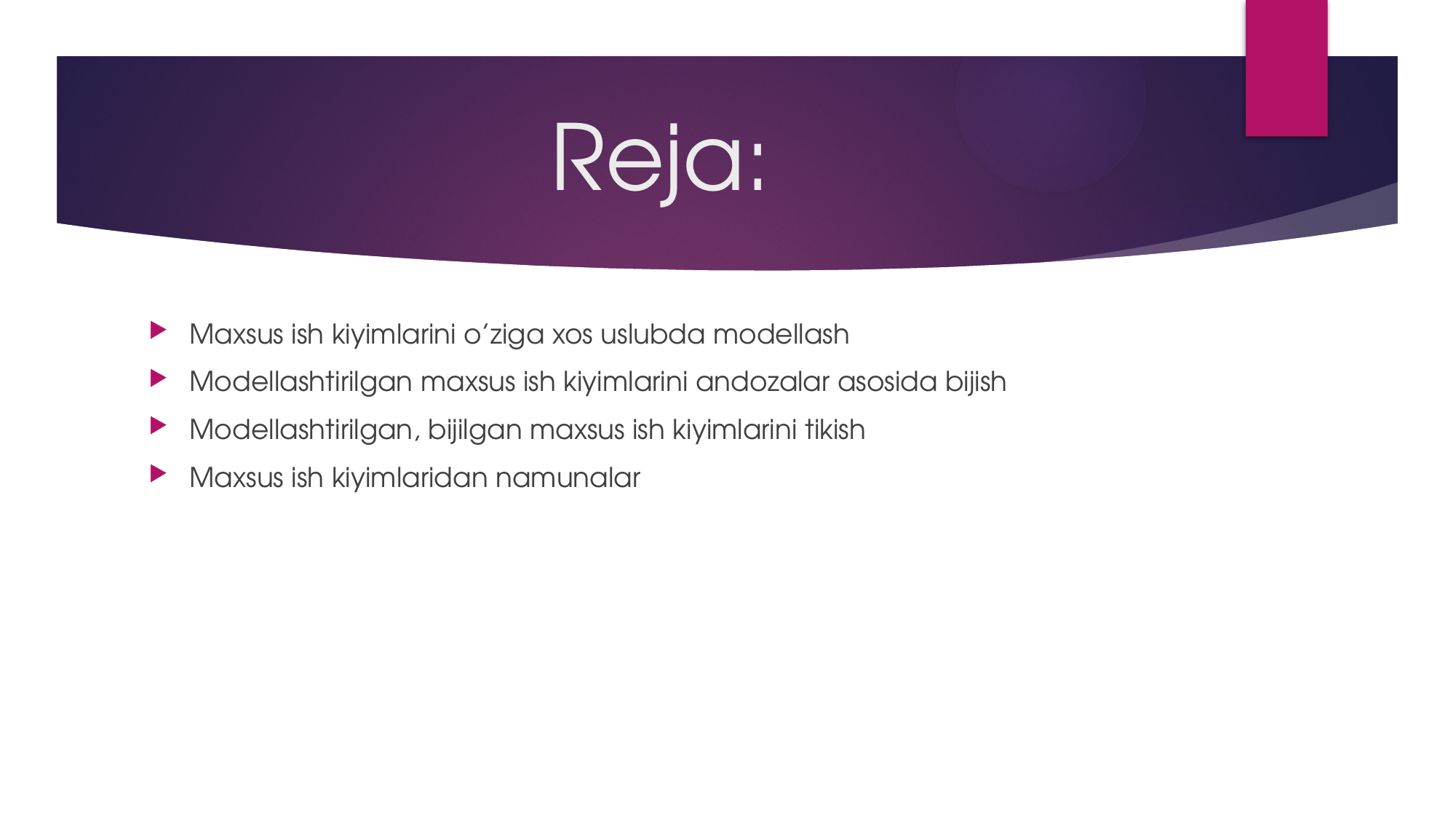

# Reja:
Maxsus ish kiyimlarini o’ziga xos uslubda modellash
Modellashtirilgan maxsus ish kiyimlarini andozalar asosida bijish
Modellashtirilgan, bijilgan maxsus ish kiyimlarini tikish
Maxsus ish kiyimlaridan namunalar